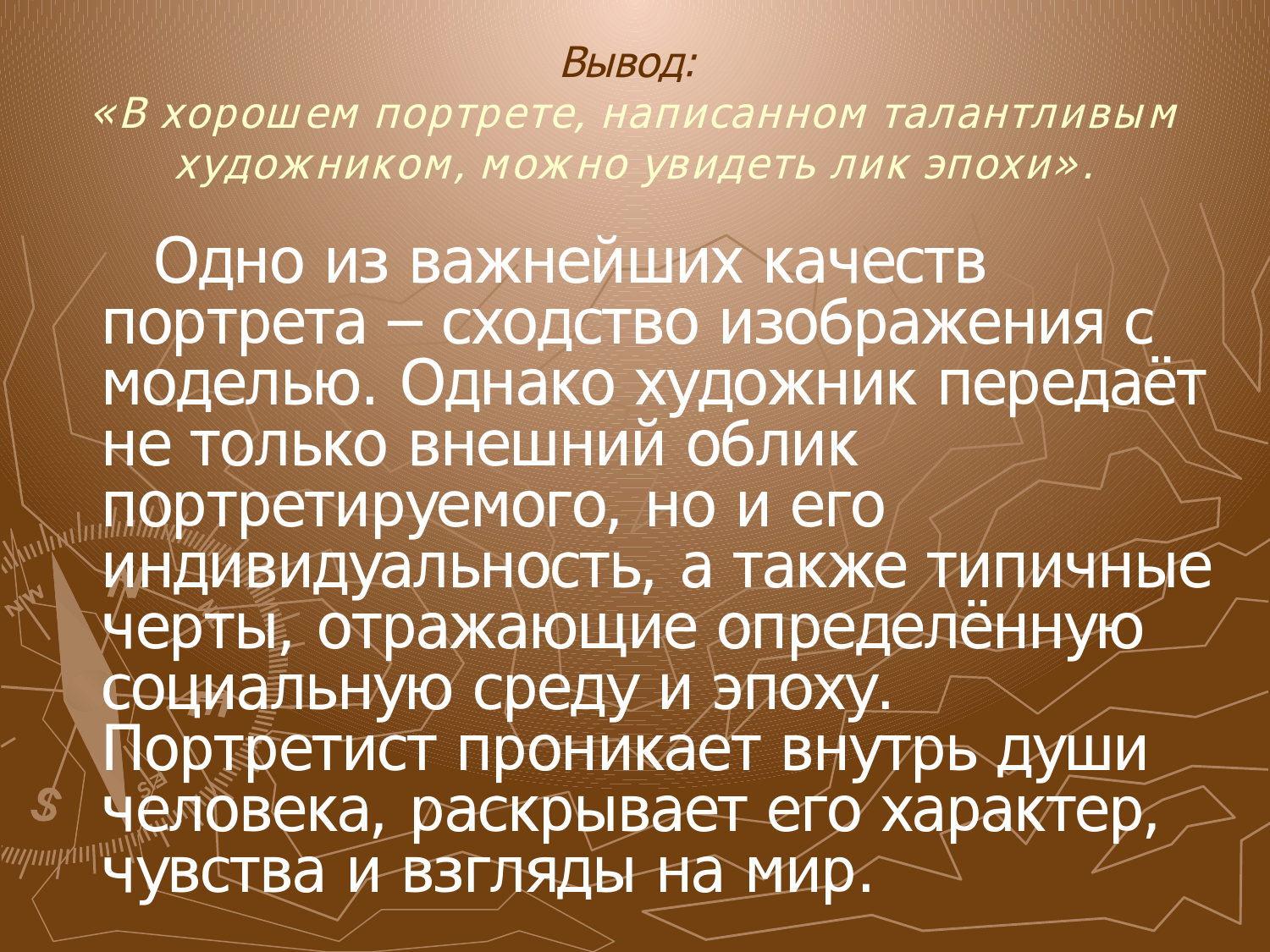

# Вывод: «В хорошем портрете, написанном талантливым художником, можно увидеть лик эпохи».
     Одно из важнейших качеств портрета – сходство изображения с моделью. Однако художник передаёт не только внешний облик портретируемого, но и его индивидуальность, а также типичные черты, отражающие определённую социальную среду и эпоху. Портретист проникает внутрь души человека, раскрывает его характер, чувства и взгляды на мир.